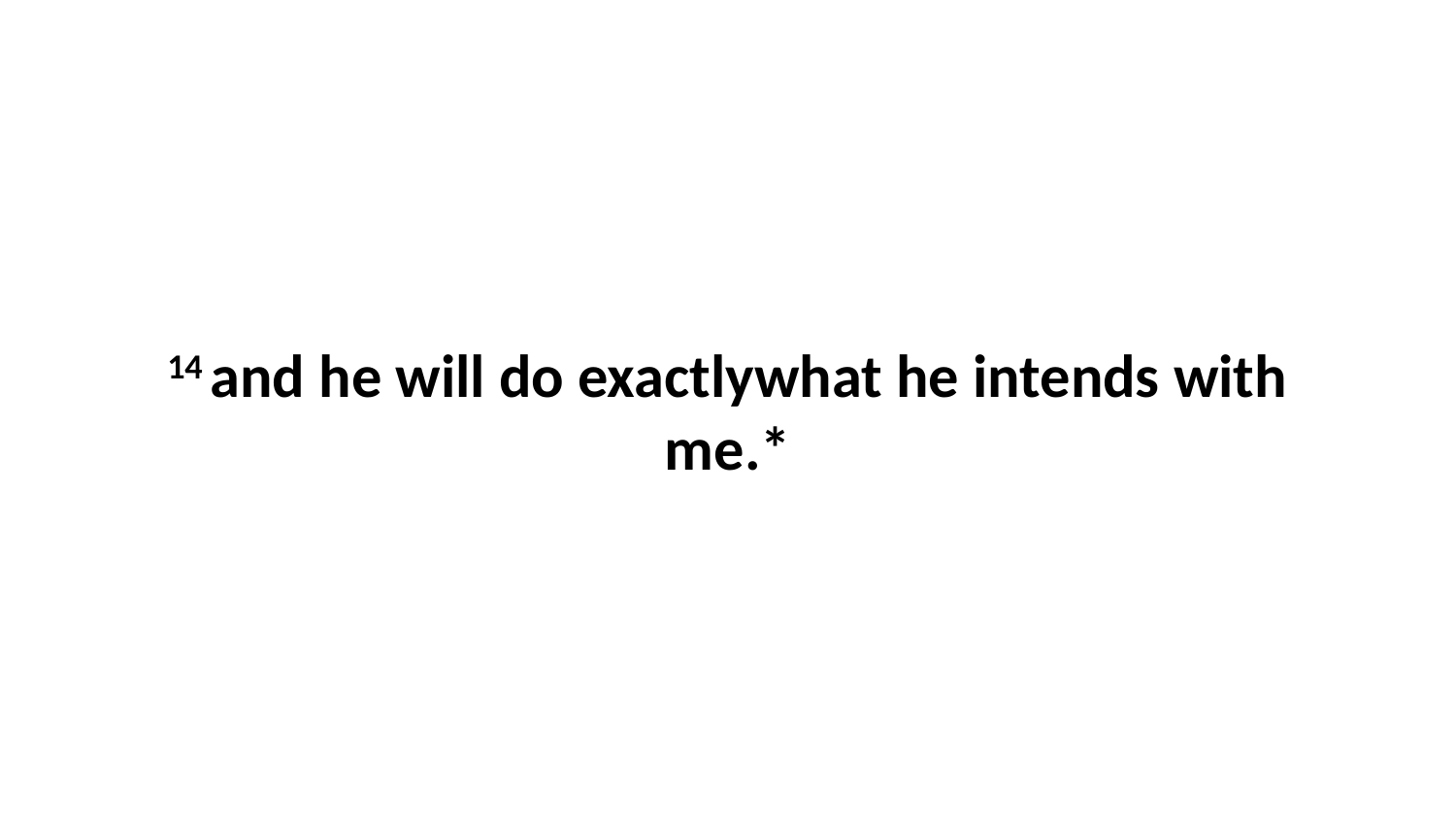

14 and he will do exactlywhat he intends with me.*